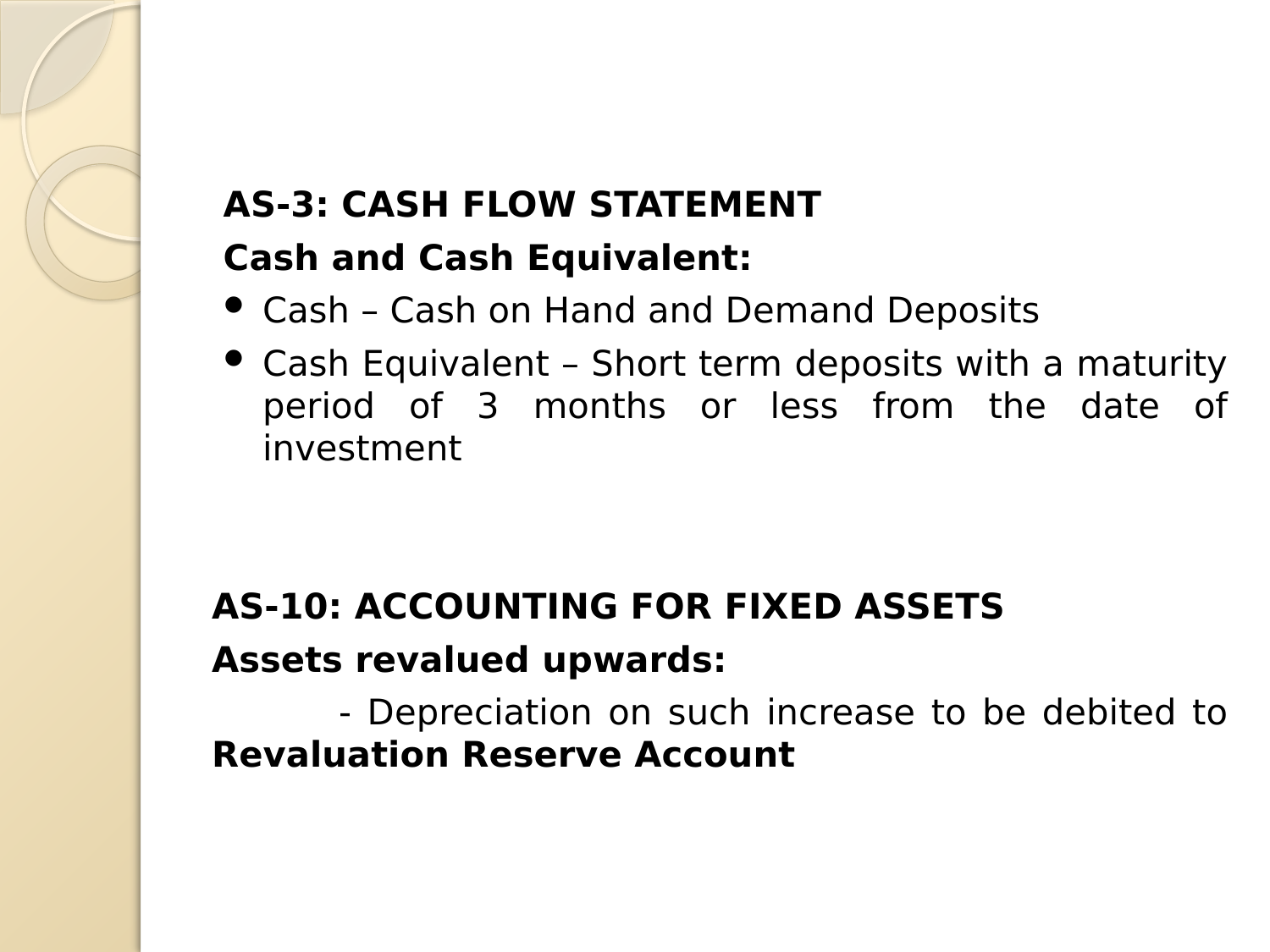

AS-3: CASH FLOW STATEMENT
Cash and Cash Equivalent:
Cash – Cash on Hand and Demand Deposits
Cash Equivalent – Short term deposits with a maturity period of 3 months or less from the date of investment

AS-10: ACCOUNTING FOR FIXED ASSETS
Assets revalued upwards:
	- Depreciation on such increase to be debited to Revaluation Reserve Account